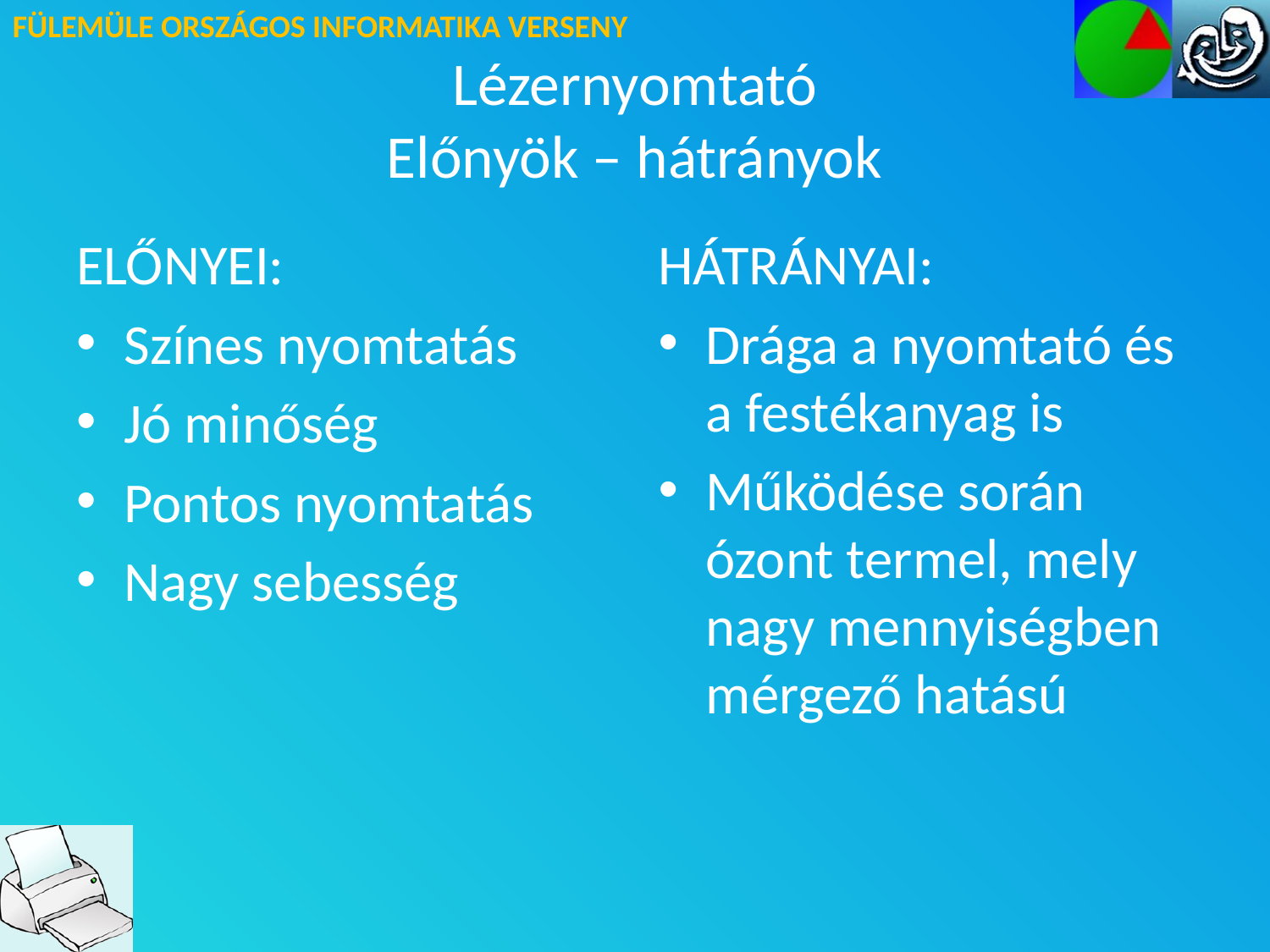

# Lézernyomtató Előnyök – hátrányok
ELŐNYEI:
Színes nyomtatás
Jó minőség
Pontos nyomtatás
Nagy sebesség

HÁTRÁNYAI:
Drága a nyomtató és a festékanyag is
Működése során ózont termel, mely nagy mennyiségben mérgező hatású